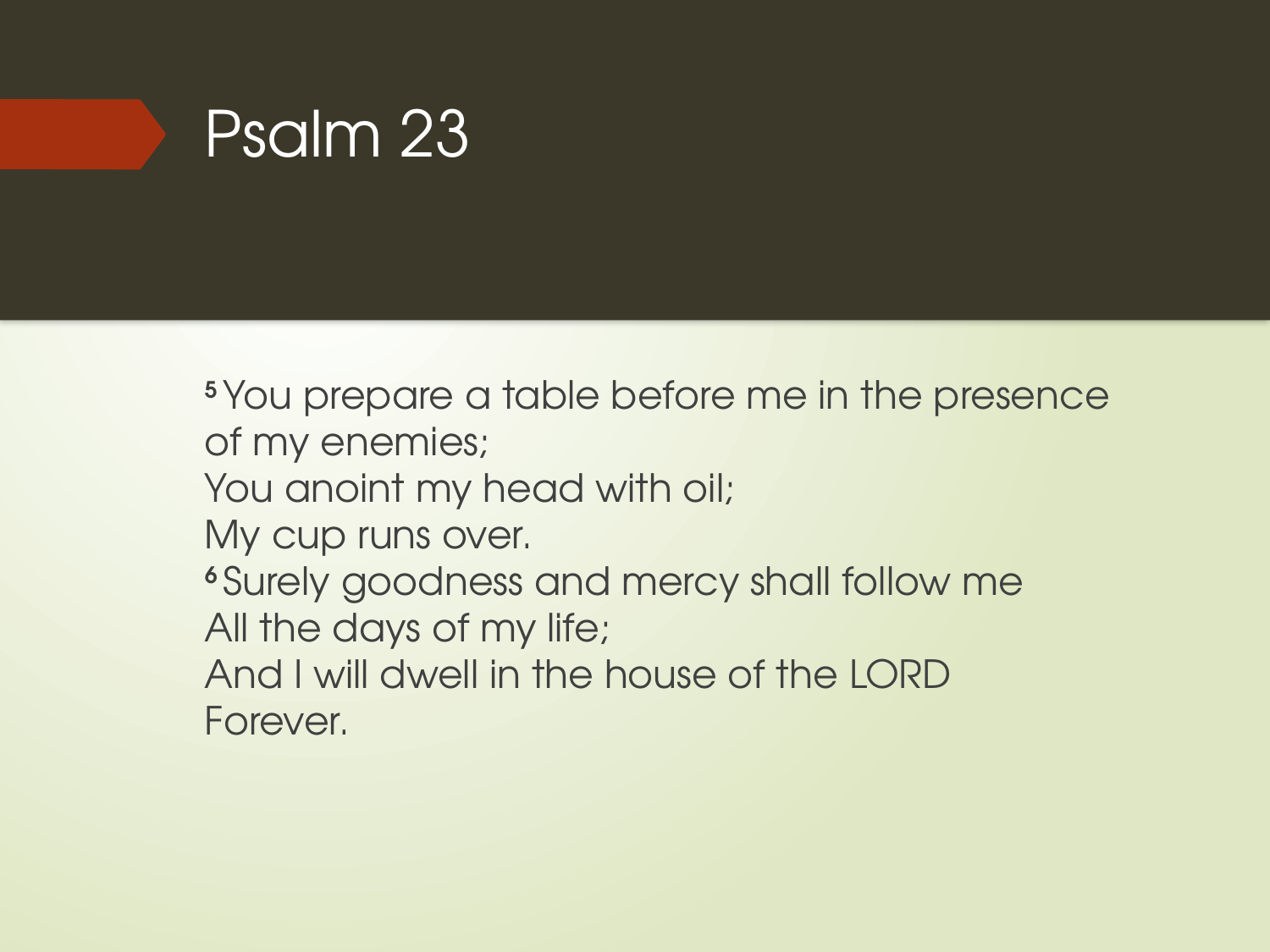

# Psalm 23

5 You prepare a table before me in the presence of my enemies;
You anoint my head with oil;
My cup runs over.
6 Surely goodness and mercy shall follow me
All the days of my life;
And I will dwell in the house of the Lord
Forever.